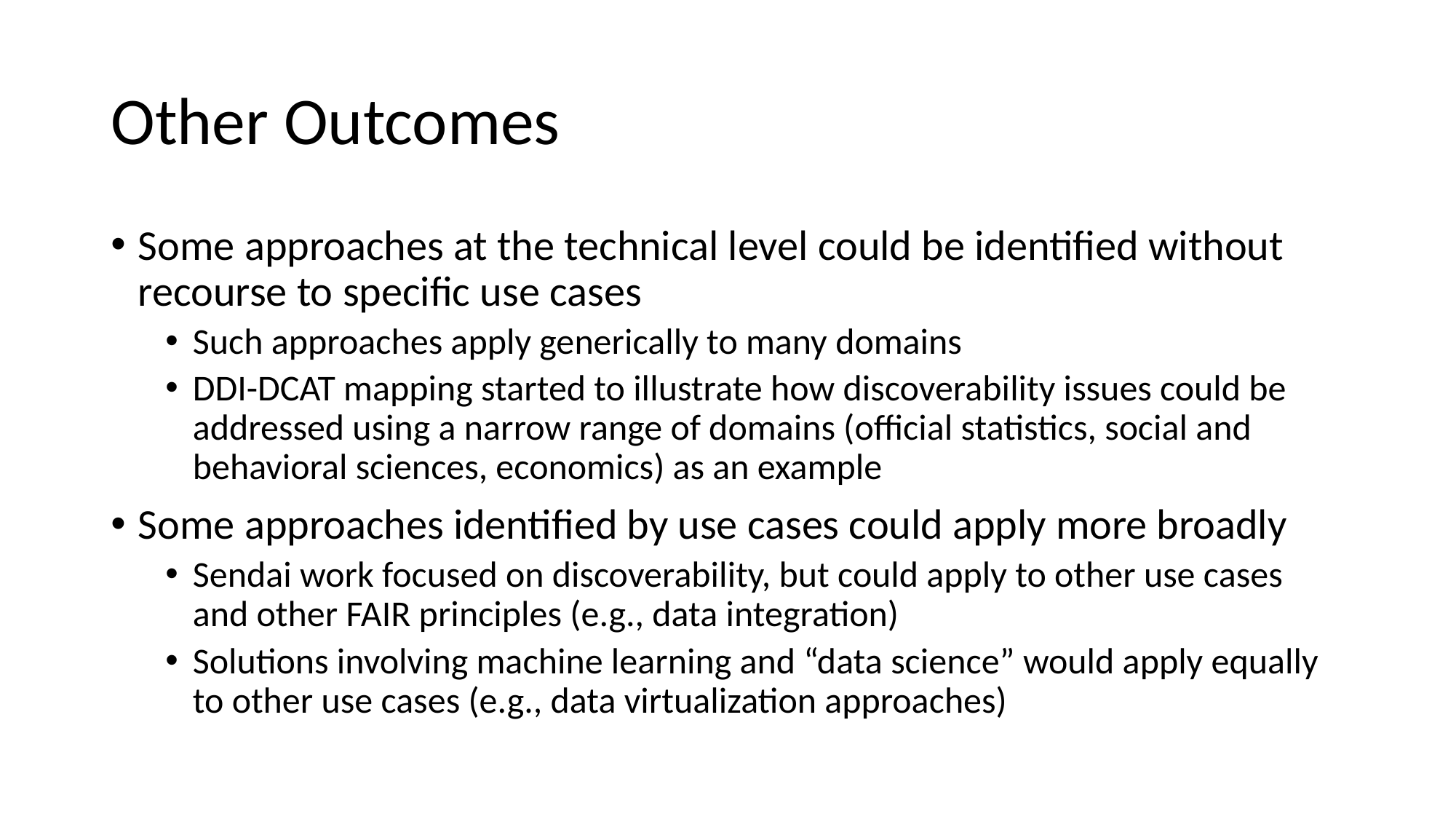

# Other Outcomes
Some approaches at the technical level could be identified without recourse to specific use cases
Such approaches apply generically to many domains
DDI-DCAT mapping started to illustrate how discoverability issues could be addressed using a narrow range of domains (official statistics, social and behavioral sciences, economics) as an example
Some approaches identified by use cases could apply more broadly
Sendai work focused on discoverability, but could apply to other use cases and other FAIR principles (e.g., data integration)
Solutions involving machine learning and “data science” would apply equally to other use cases (e.g., data virtualization approaches)